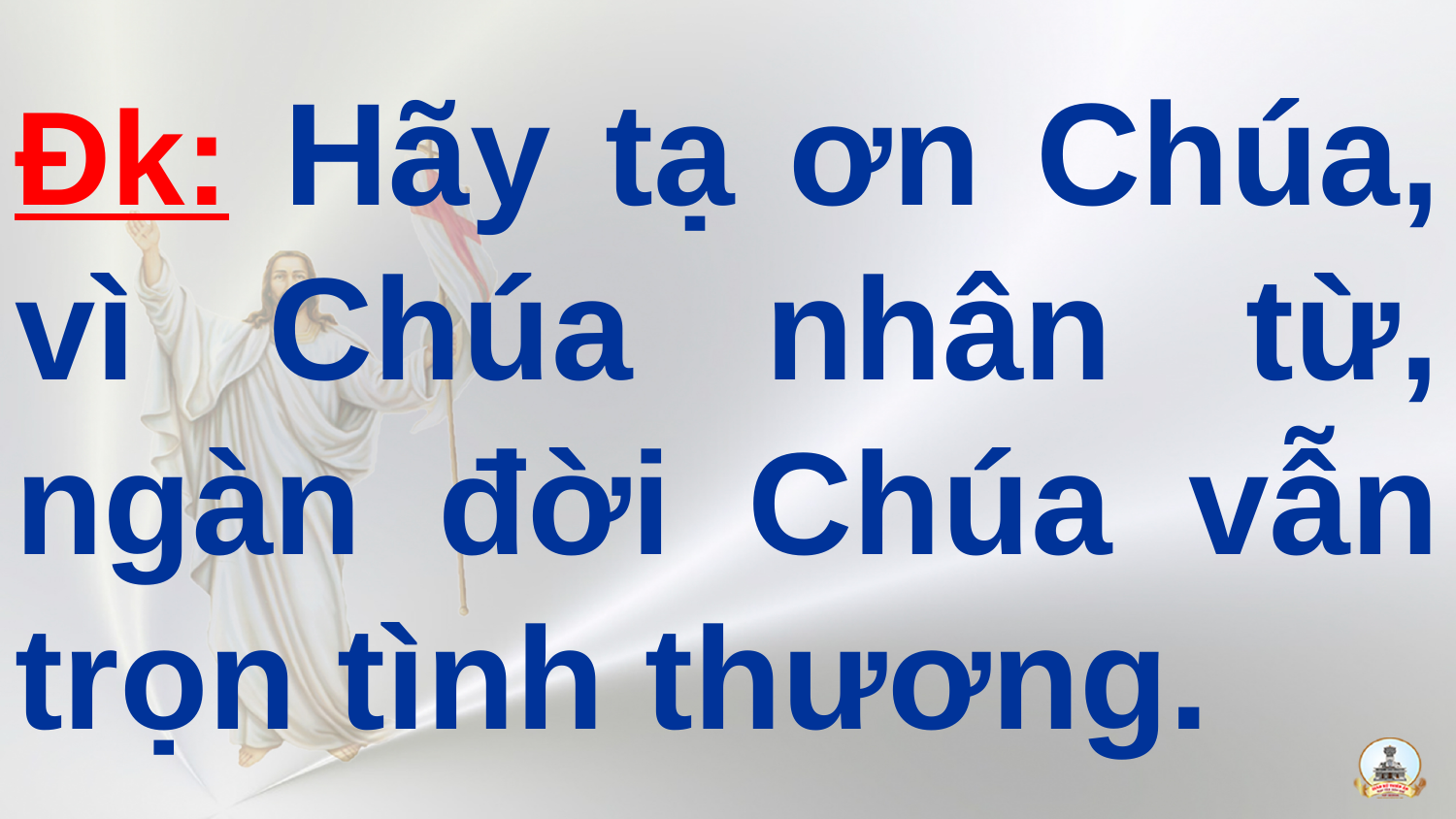

# Đk: Hãy tạ ơn Chúa, vì Chúa nhân từ, ngàn đời Chúa vẫn trọn tình thương.